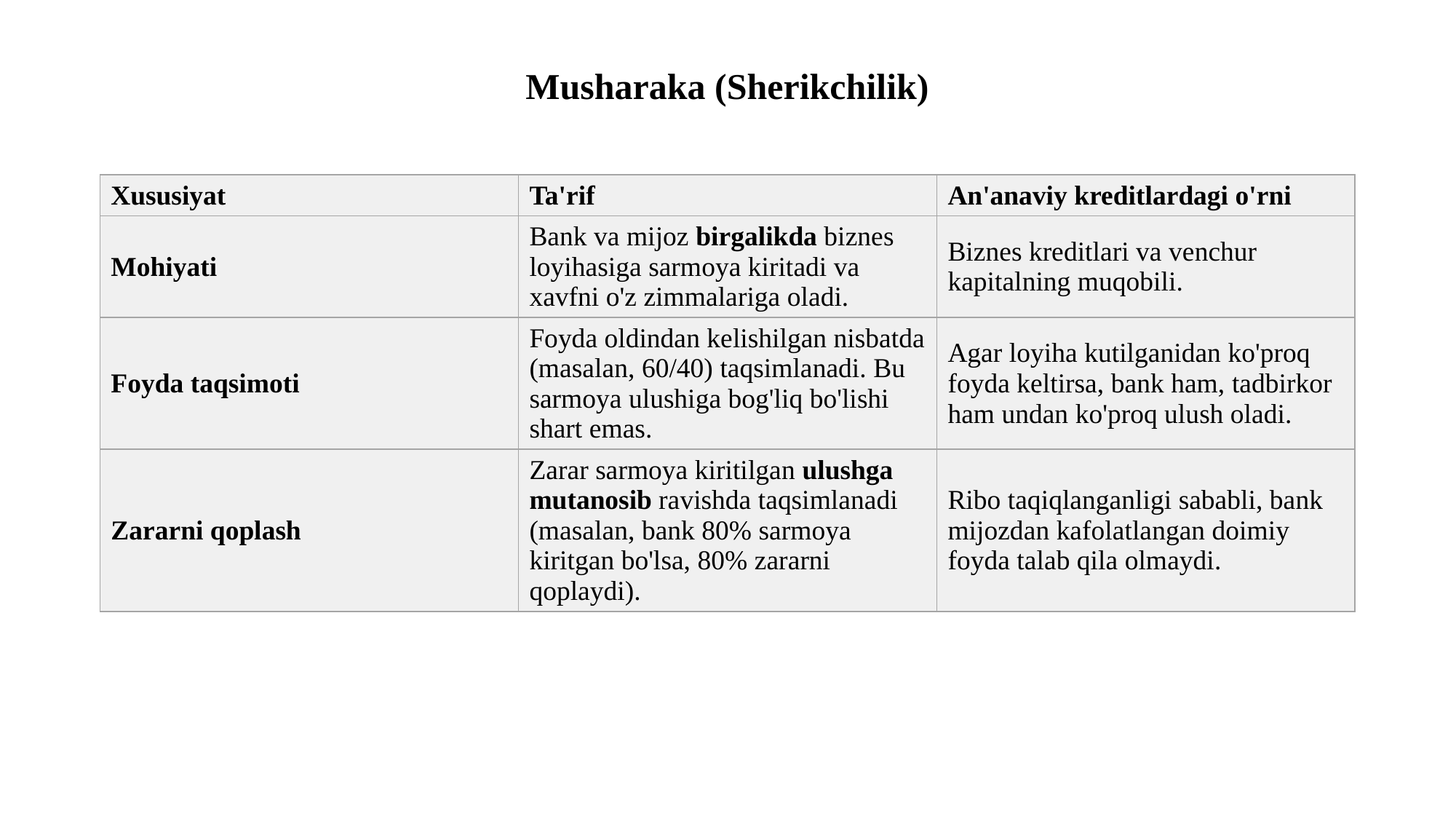

Musharaka (Sherikchilik)

| Xususiyat | Ta'rif | An'anaviy kreditlardagi o'rni |
| --- | --- | --- |
| Mohiyati | Bank va mijoz birgalikda biznes loyihasiga sarmoya kiritadi va xavfni o'z zimmalariga oladi. | Biznes kreditlari va venchur kapitalning muqobili. |
| Foyda taqsimoti | Foyda oldindan kelishilgan nisbatda (masalan, 60/40) taqsimlanadi. Bu sarmoya ulushiga bog'liq bo'lishi shart emas. | Agar loyiha kutilganidan ko'proq foyda keltirsa, bank ham, tadbirkor ham undan ko'proq ulush oladi. |
| Zararni qoplash | Zarar sarmoya kiritilgan ulushga mutanosib ravishda taqsimlanadi (masalan, bank 80% sarmoya kiritgan bo'lsa, 80% zararni qoplaydi). | Ribo taqiqlanganligi sababli, bank mijozdan kafolatlangan doimiy foyda talab qila olmaydi. |